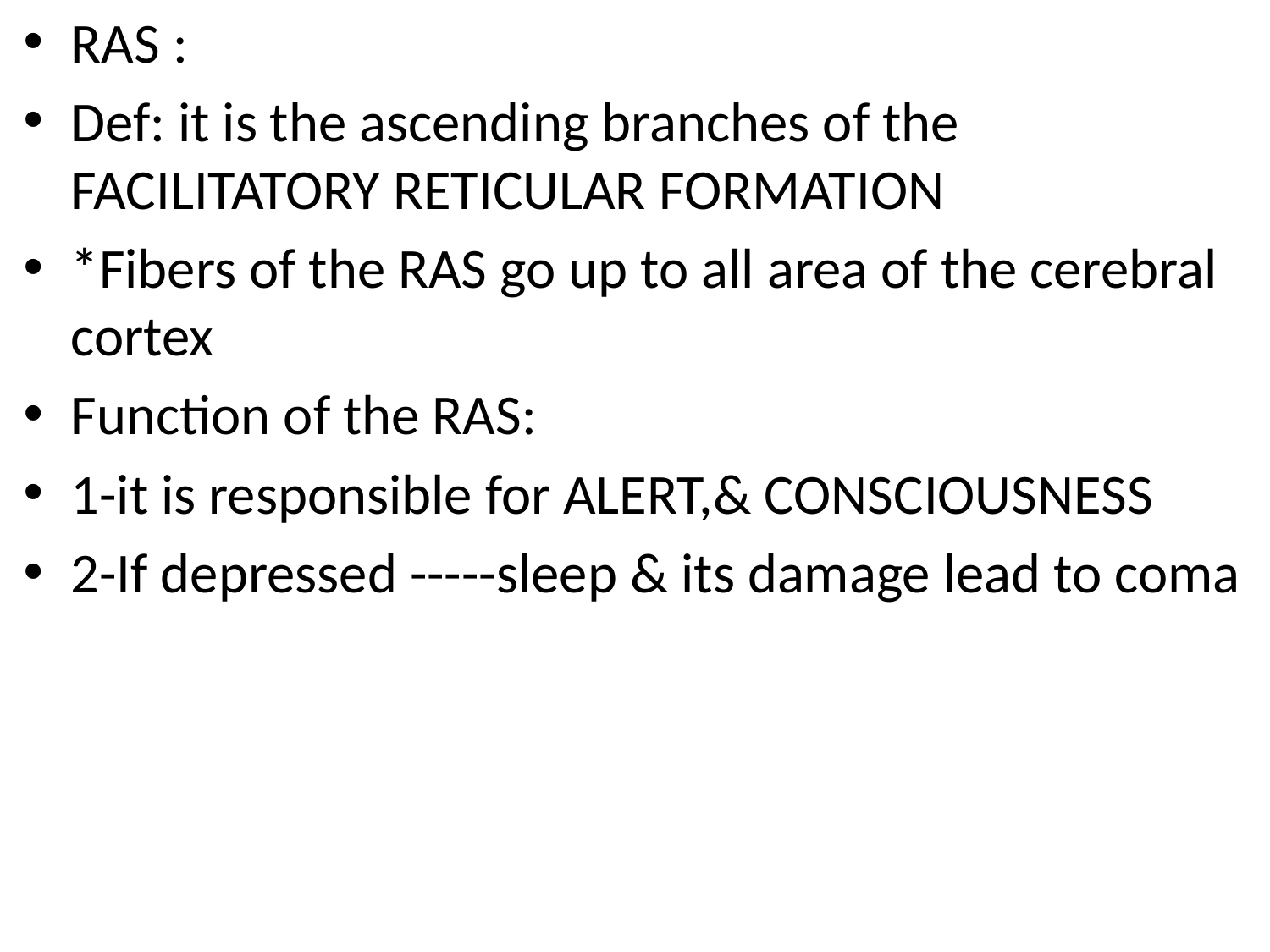

RAS :
Def: it is the ascending branches of the FACILITATORY RETICULAR FORMATION
*Fibers of the RAS go up to all area of the cerebral cortex
Function of the RAS:
1-it is responsible for ALERT,& CONSCIOUSNESS
2-If depressed -----sleep & its damage lead to coma
#